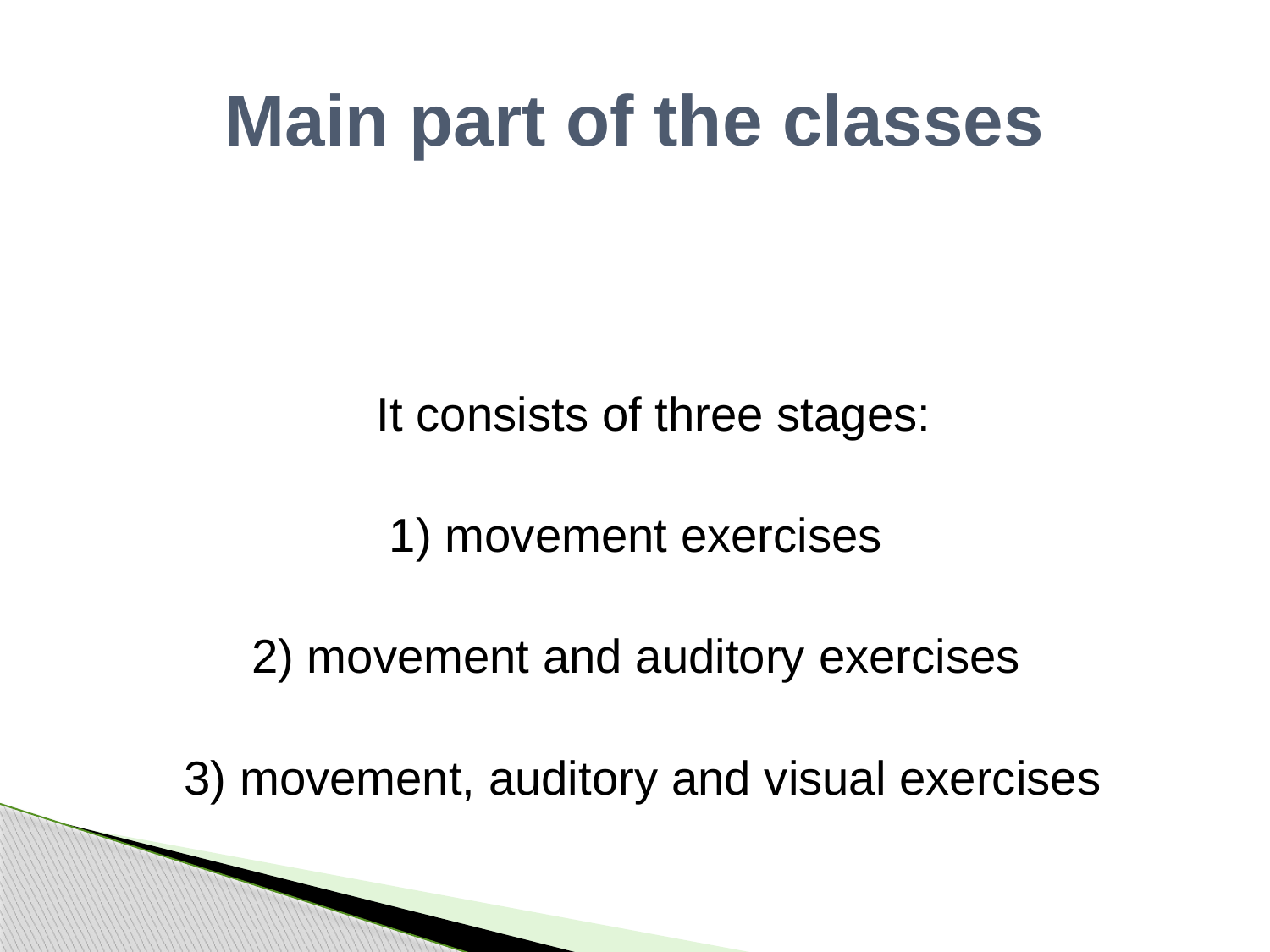

# Main part of the classes
It consists of three stages:
1) movement exercises
2) movement and auditory exercises
3) movement, auditory and visual exercises